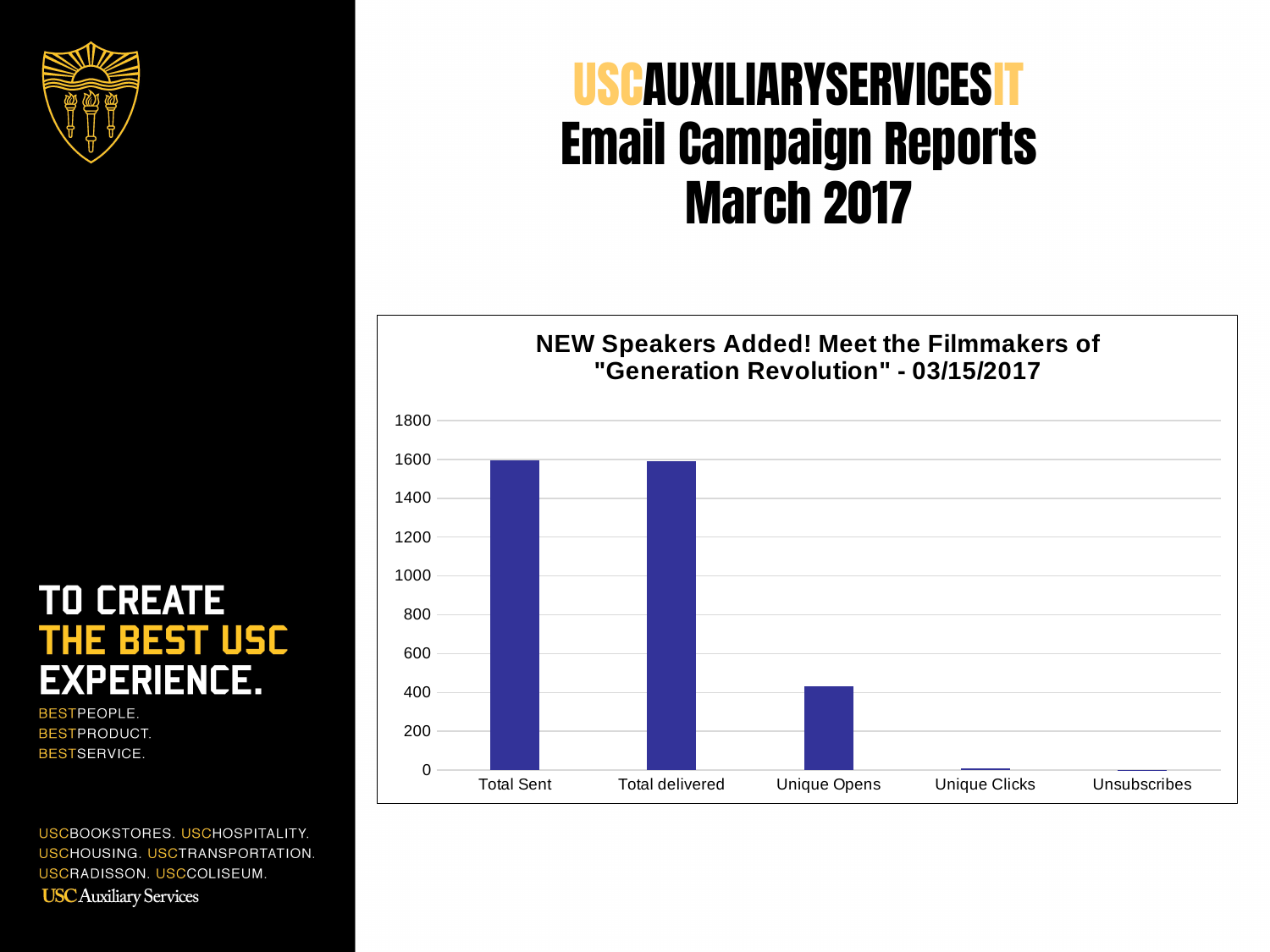

# USCAUXILIARYSERVICESIT Email Campaign Reports March 2017

### Chart:

| Category | HSP List (Segment: University Club E-Newsletter) |
|---|---|
| Total Sent | 1593.0 |
| Total delivered | 1591.0 |
| Unique Opens | 433.0 |
| Unique Clicks | 7.0 |
| Unsubscribes | 1.0 |

### Chart:

| Category |
|---|